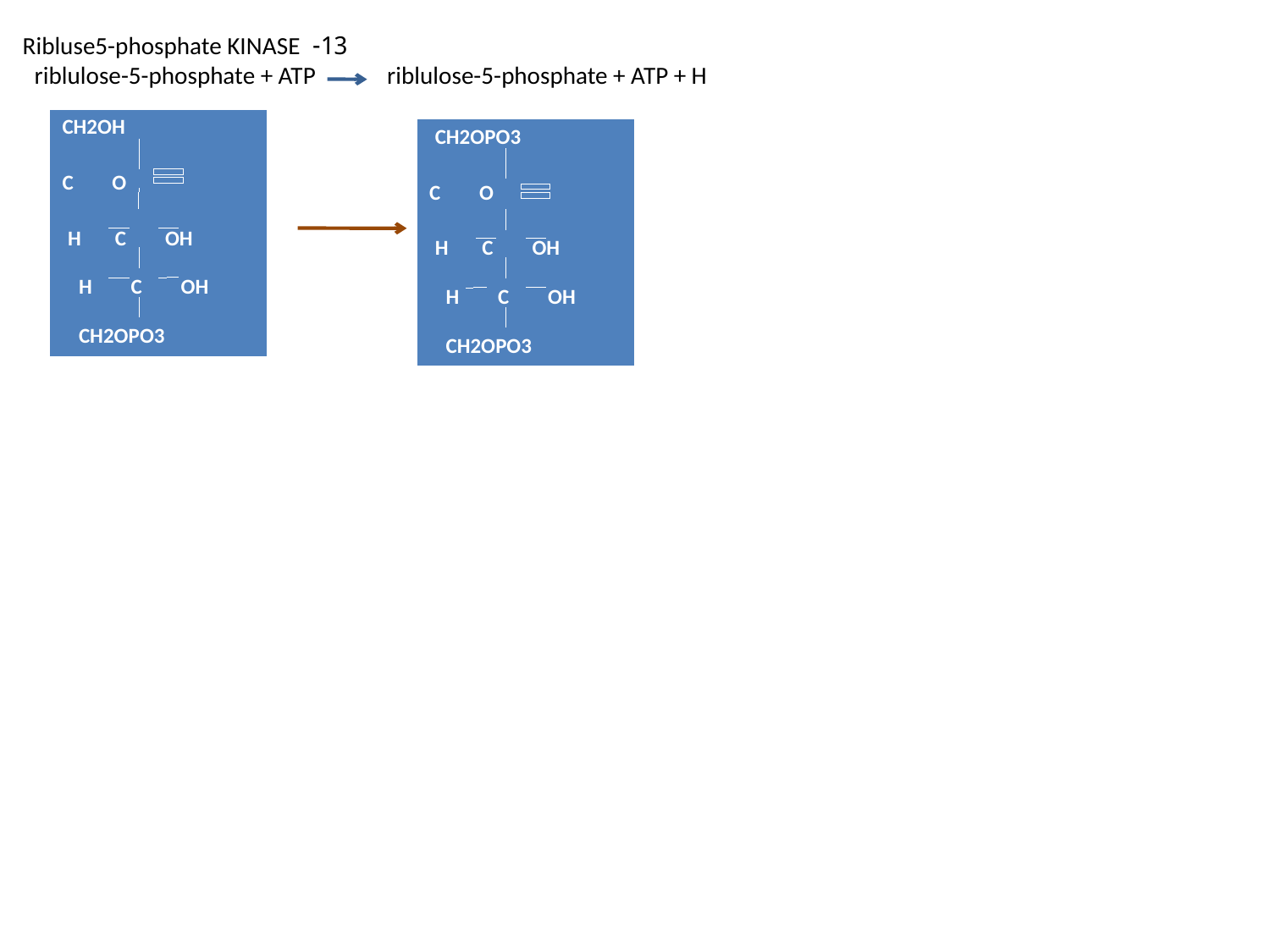

13- Ribluse5-phosphate KINASE
 riblulose-5-phosphate + ATP             riblulose-5-phosphate + ATP + H
| CH2OH C O H C OH H C OH CH2OPO3 |
| --- |
| CH2OPO3 C O H C OH H C OH CH2OPO3 |
| --- |